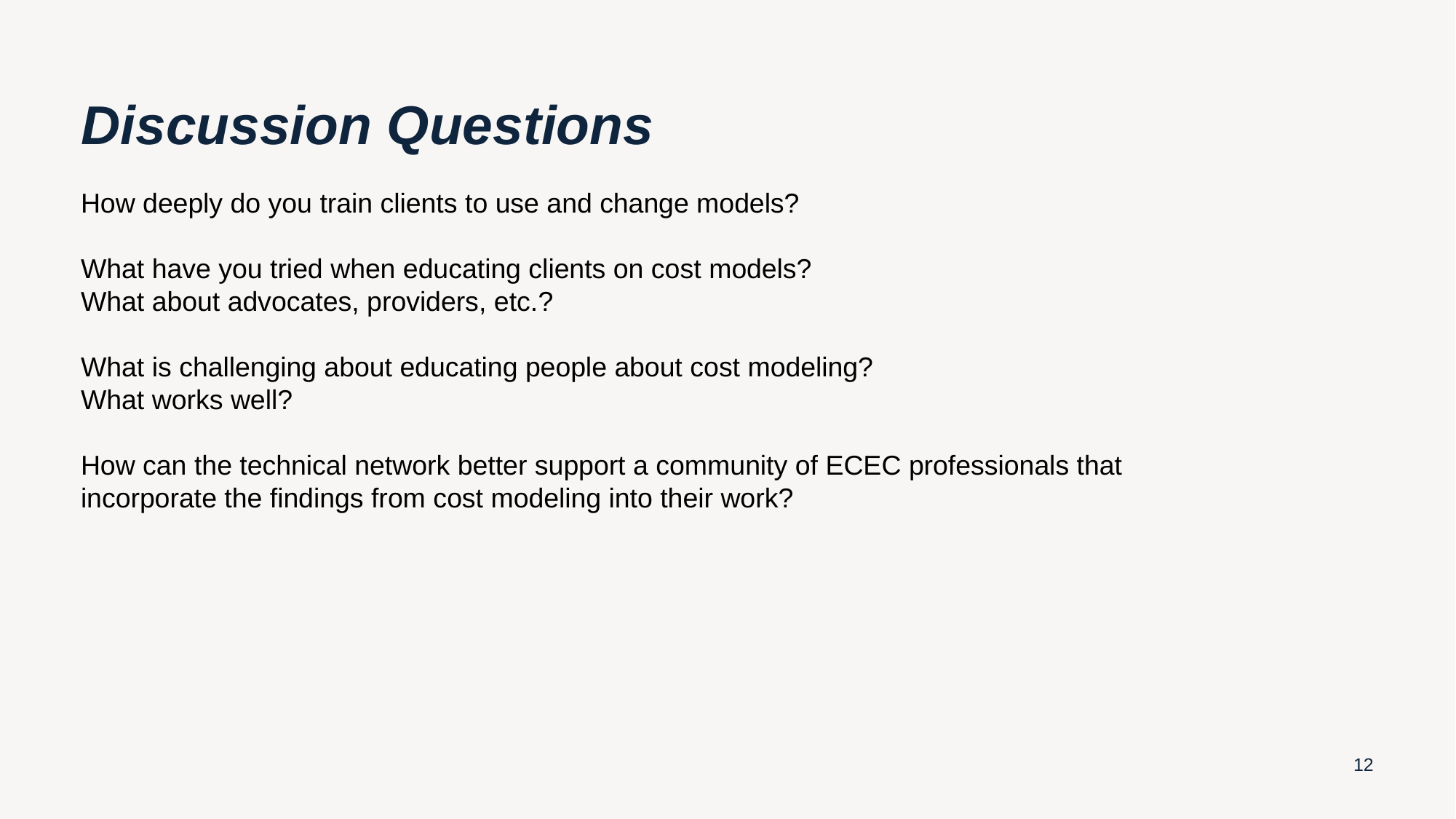

# Discussion Questions
How deeply do you train clients to use and change models?

What have you tried when educating clients on cost models?
What about advocates, providers, etc.?

What is challenging about educating people about cost modeling?
What works well?

How can the technical network better support a community of ECEC professionals that incorporate the findings from cost modeling into their work?
12